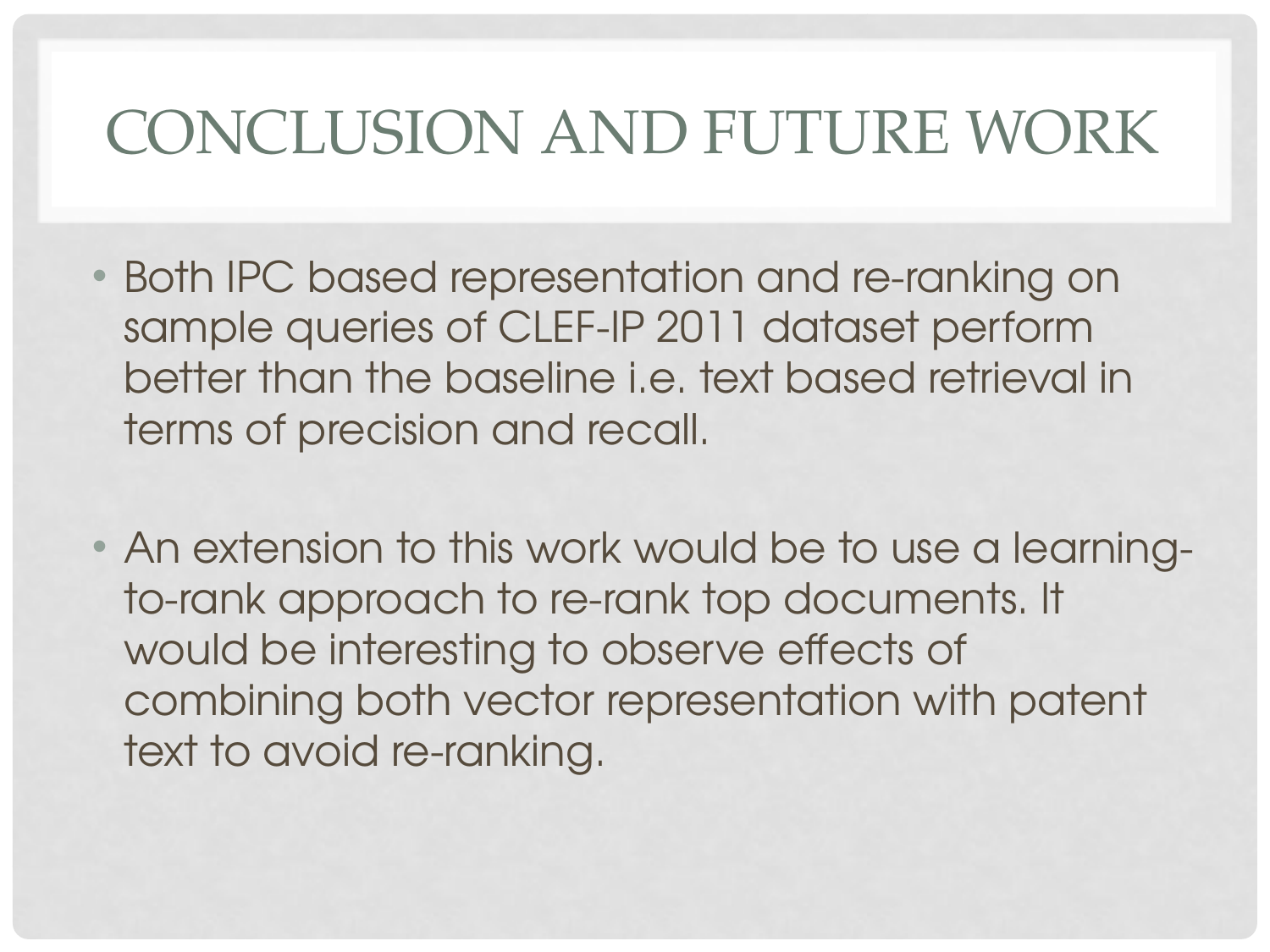

# Conclusion and future work
Both IPC based representation and re-ranking on sample queries of CLEF-IP 2011 dataset perform better than the baseline i.e. text based retrieval in terms of precision and recall.

An extension to this work would be to use a learning-to-rank approach to re-rank top documents. It would be interesting to observe effects of combining both vector representation with patent text to avoid re-ranking.